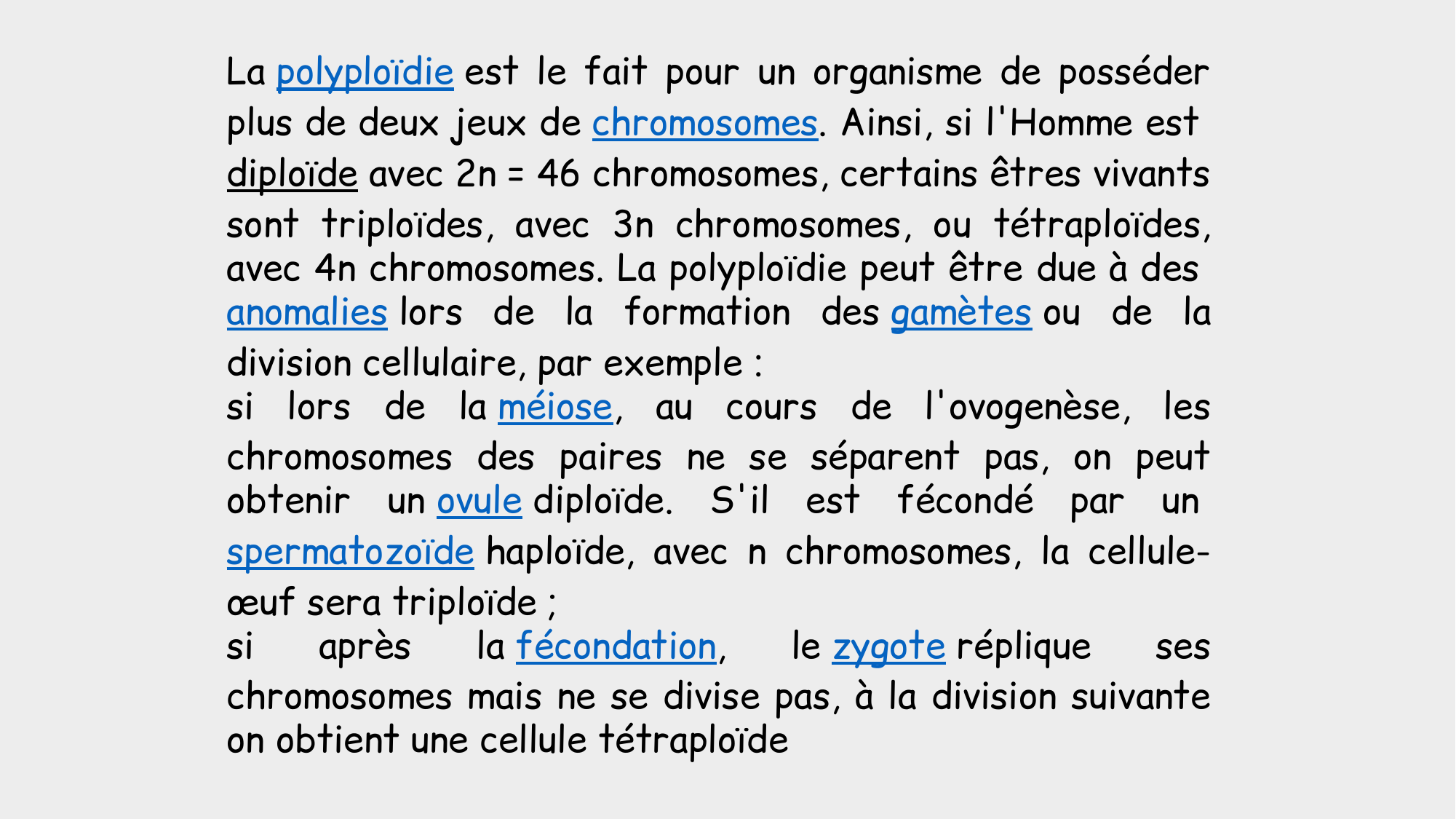

La polyploïdie est le fait pour un organisme de posséder plus de deux jeux de chromosomes. Ainsi, si l'Homme est diploïde avec 2n = 46 chromosomes, certains êtres vivants sont triploïdes, avec 3n chromosomes, ou tétraploïdes, avec 4n chromosomes. La polyploïdie peut être due à des anomalies lors de la formation des gamètes ou de la division cellulaire, par exemple :
si lors de la méiose, au cours de l'ovogenèse, les chromosomes des paires ne se séparent pas, on peut obtenir un ovule diploïde. S'il est fécondé par un spermatozoïde haploïde, avec n chromosomes, la cellule-œuf sera triploïde ;
si après la fécondation, le zygote réplique ses chromosomes mais ne se divise pas, à la division suivante on obtient une cellule tétraploïde